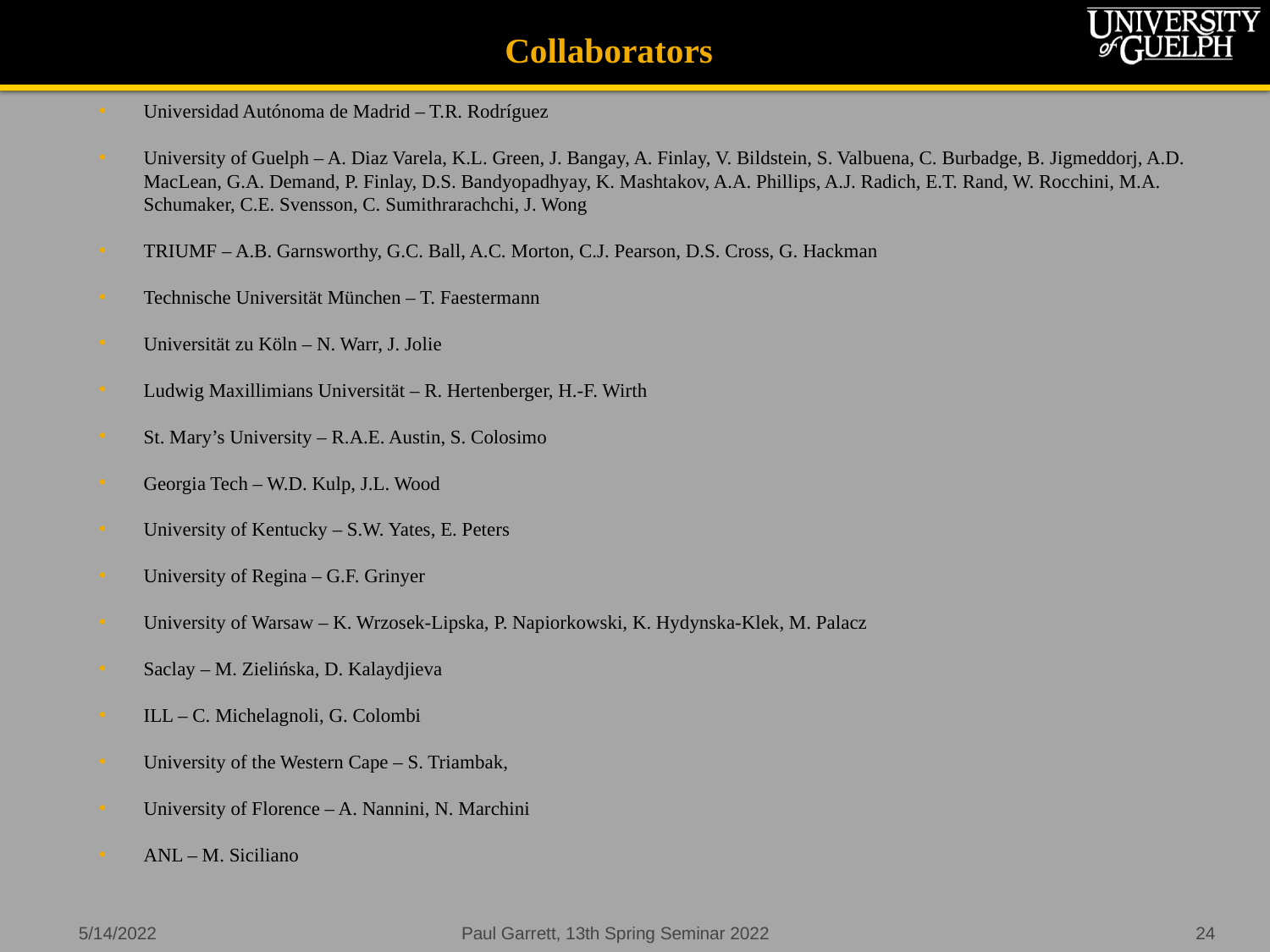

# Collaborators
Universidad Autónoma de Madrid – T.R. Rodríguez

University of Guelph – A. Diaz Varela, K.L. Green, J. Bangay, A. Finlay, V. Bildstein, S. Valbuena, C. Burbadge, B. Jigmeddorj, A.D. MacLean, G.A. Demand, P. Finlay, D.S. Bandyopadhyay, K. Mashtakov, A.A. Phillips, A.J. Radich, E.T. Rand, W. Rocchini, M.A. Schumaker, C.E. Svensson, C. Sumithrarachchi, J. Wong

TRIUMF – A.B. Garnsworthy, G.C. Ball, A.C. Morton, C.J. Pearson, D.S. Cross, G. Hackman

Technische Universität München – T. Faestermann

Universität zu Köln – N. Warr, J. Jolie

Ludwig Maxillimians Universität – R. Hertenberger, H.-F. Wirth

St. Mary’s University – R.A.E. Austin, S. Colosimo

Georgia Tech – W.D. Kulp, J.L. Wood

University of Kentucky – S.W. Yates, E. Peters

University of Regina – G.F. Grinyer

University of Warsaw – K. Wrzosek-Lipska, P. Napiorkowski, K. Hydynska-Klek, M. Palacz

Saclay – M. Zielińska, D. Kalaydjieva

ILL – C. Michelagnoli, G. Colombi

University of the Western Cape – S. Triambak,

University of Florence – A. Nannini, N. Marchini

ANL – M. Siciliano
5/14/2022
Paul Garrett, 13th Spring Seminar 2022
24